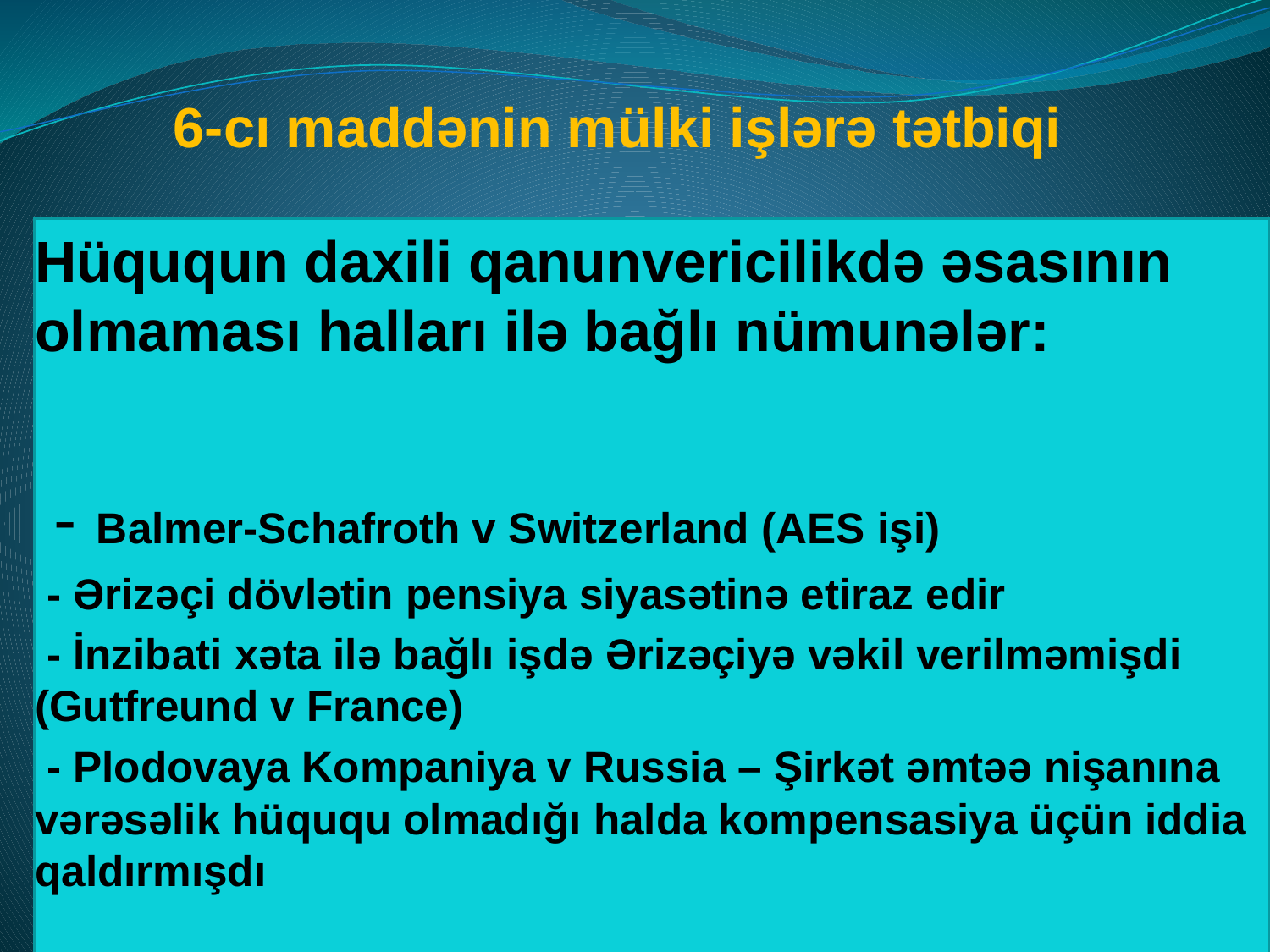

# 6-cı maddənin mülki işlərə tətbiqi
Hüququn daxili qanunvericilikdə əsasının olmaması halları ilə bağlı nümunələr:

 - Balmer-Schafroth v Switzerland (AES işi)
 - Ərizəçi dövlətin pensiya siyasətinə etiraz edir
 - İnzibati xəta ilə bağlı işdə Ərizəçiyə vəkil verilməmişdi (Gutfreund v France)
 - Plodovaya Kompaniya v Russia – Şirkət əmtəə nişanına vərəsəlik hüququ olmadığı halda kompensasiya üçün iddia qaldırmışdı